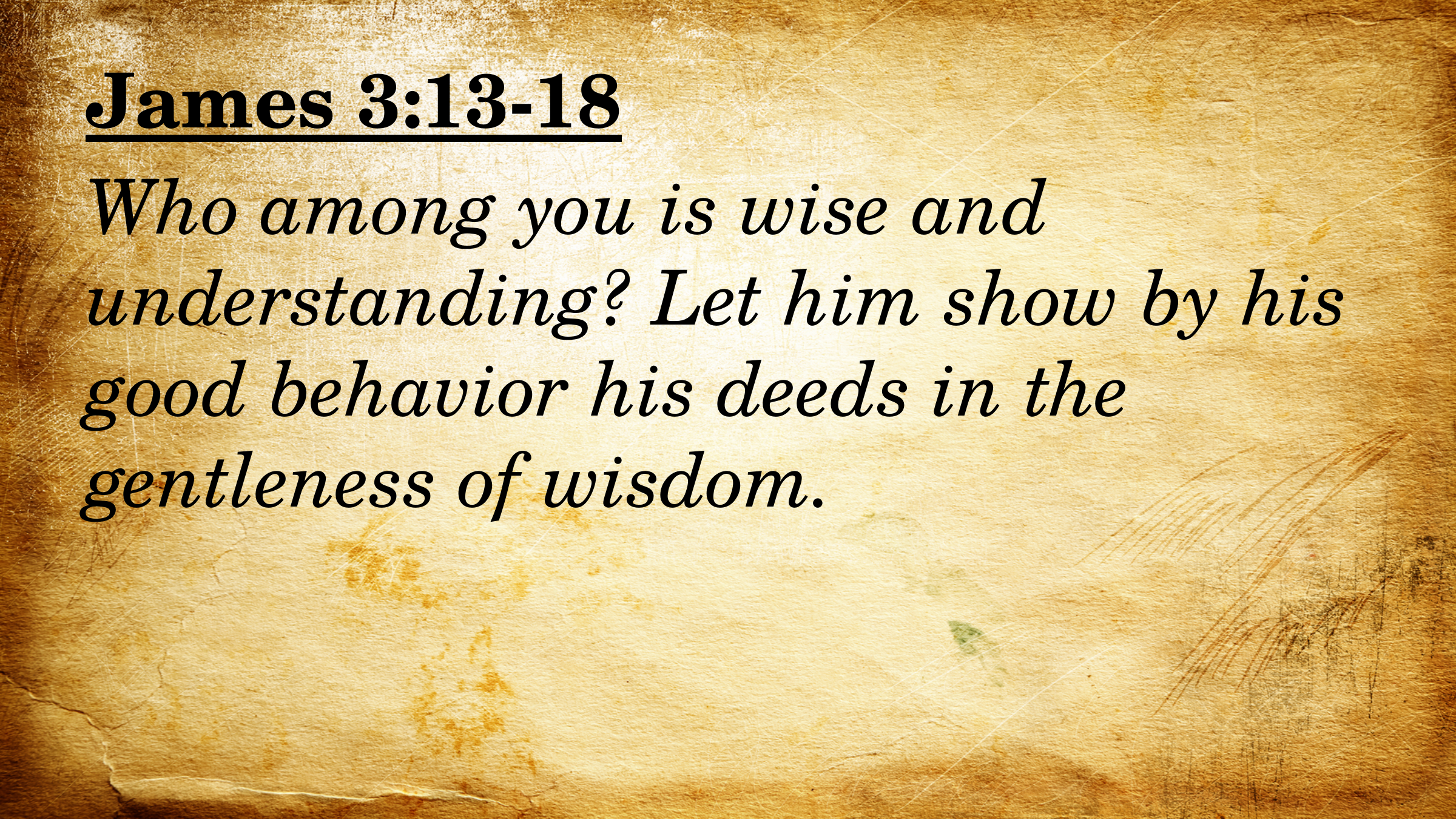

James 3:13-18
Who among you is wise and understanding? Let him show by his good behavior his deeds in the gentleness of wisdom.